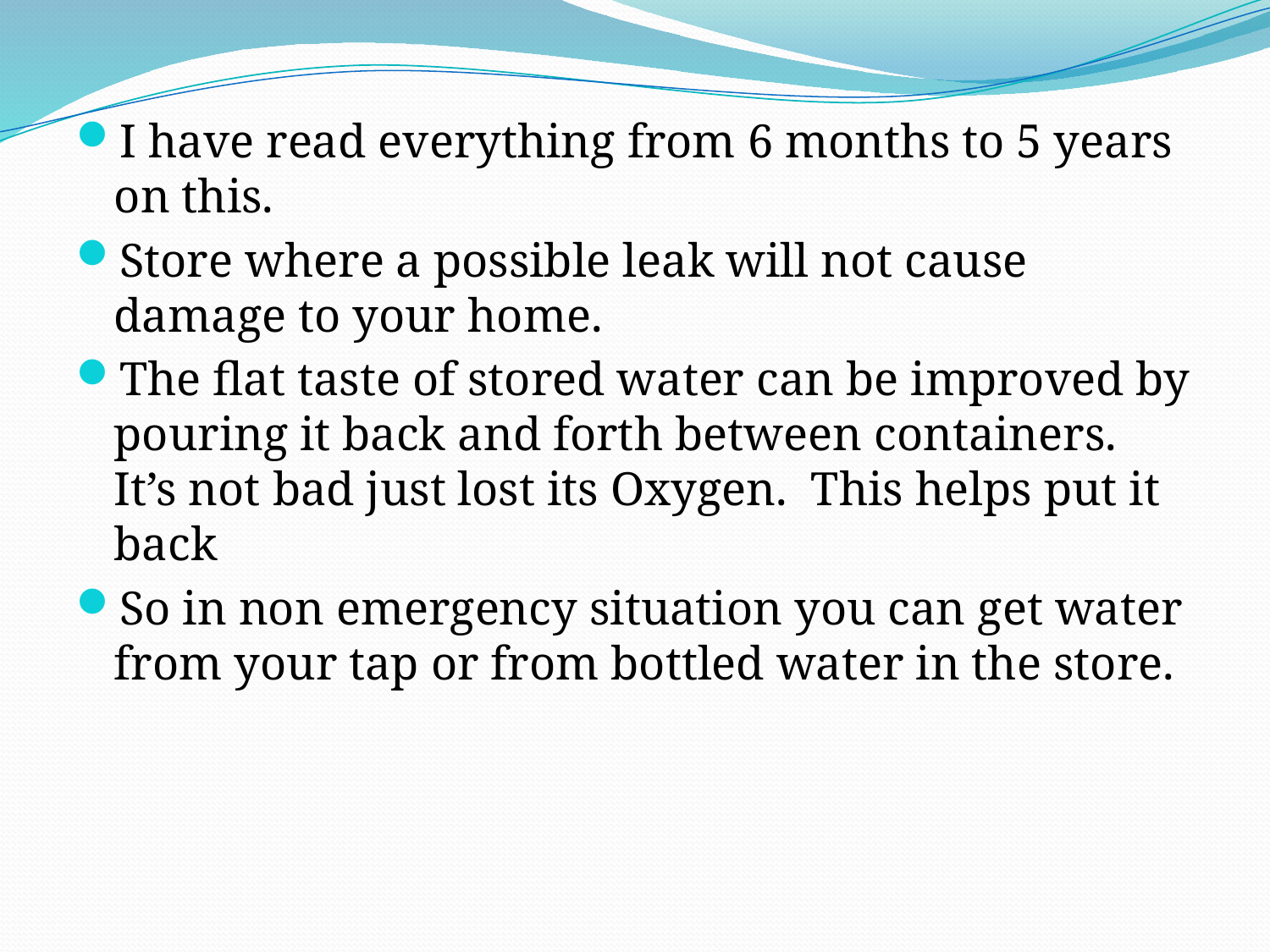

I have read everything from 6 months to 5 years on this.
Store where a possible leak will not cause damage to your home.
The flat taste of stored water can be improved by pouring it back and forth between containers.  It’s not bad just lost its Oxygen.  This helps put it back
So in non emergency situation you can get water from your tap or from bottled water in the store.